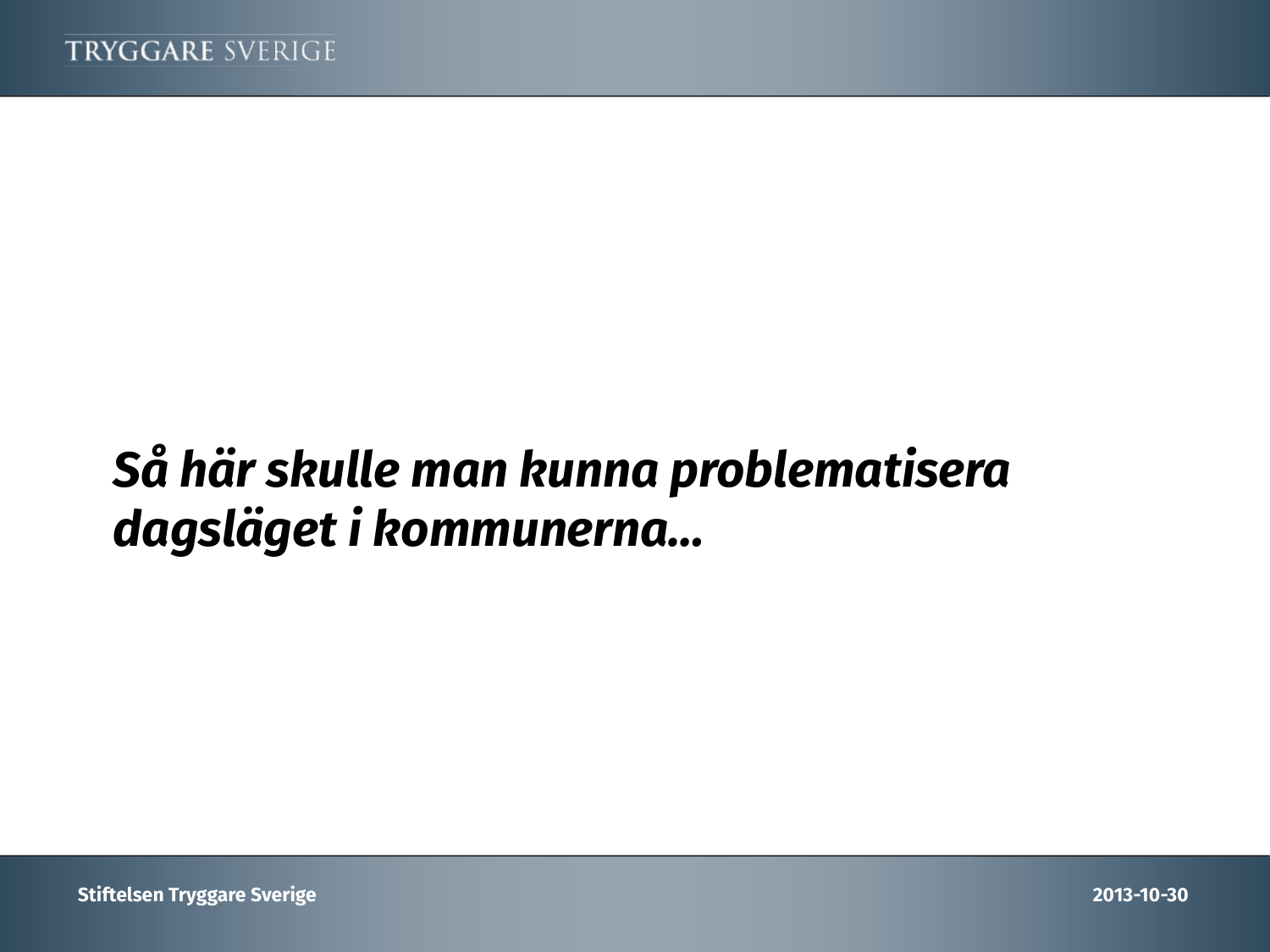

Så här skulle man kunna problematisera dagsläget i kommunerna…

Stiftelsen Tryggare Sverige
2013-10-30